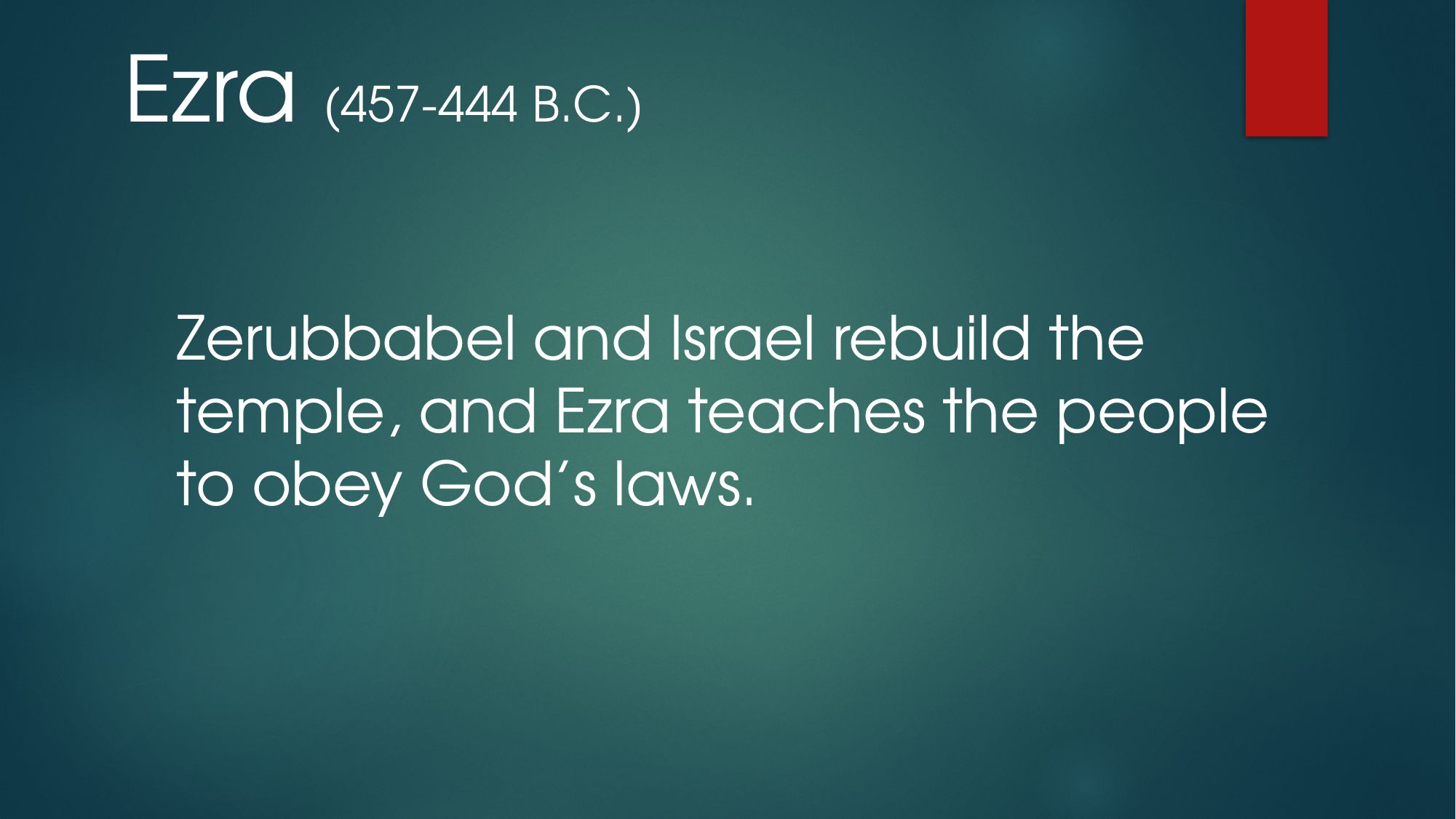

Ezra (457-444 B.C.)
Zerubbabel and Israel rebuild the
temple, and Ezra teaches the people
to obey God’s laws.